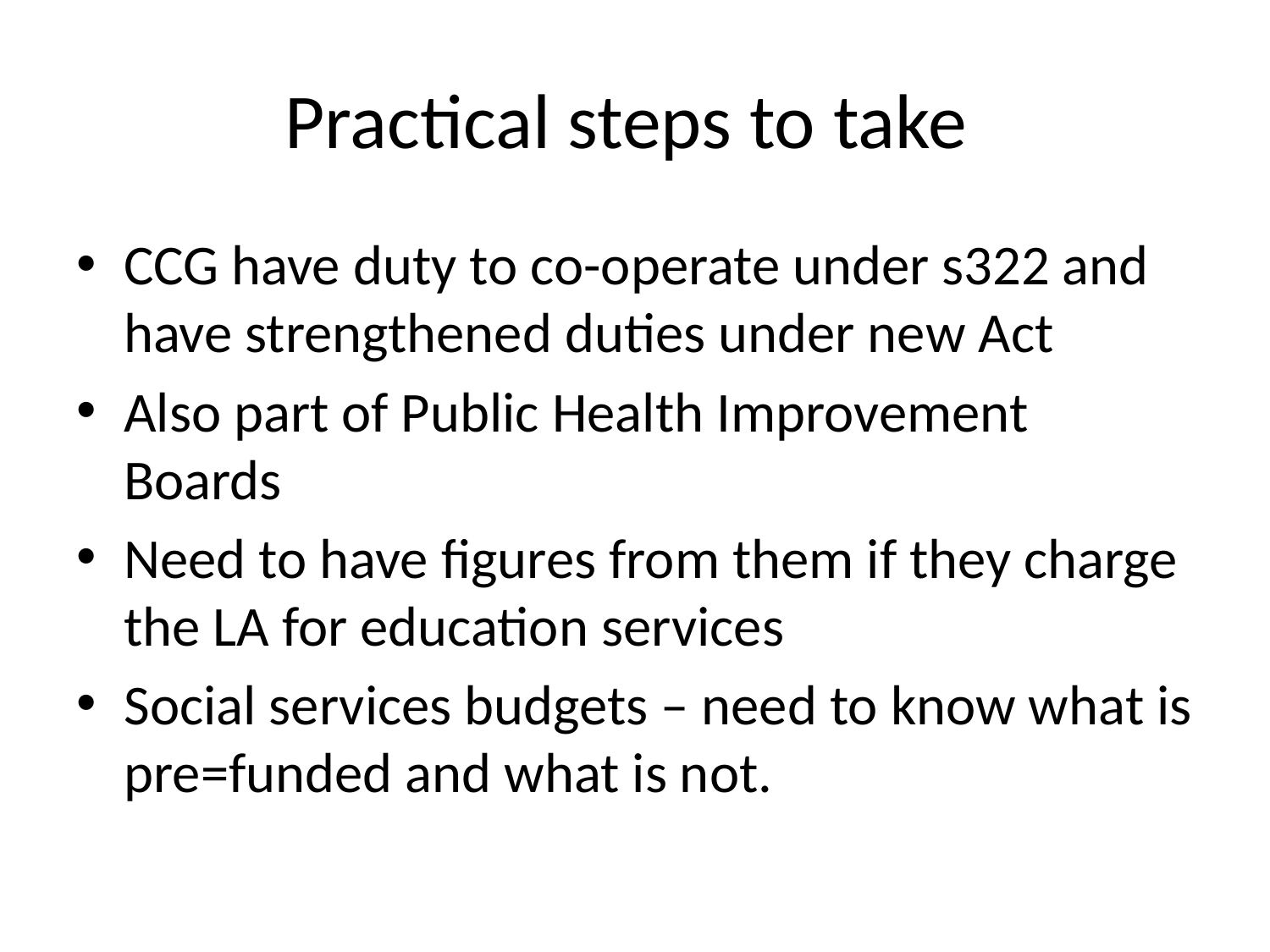

# Practical steps to take
CCG have duty to co-operate under s322 and have strengthened duties under new Act
Also part of Public Health Improvement Boards
Need to have figures from them if they charge the LA for education services
Social services budgets – need to know what is pre=funded and what is not.